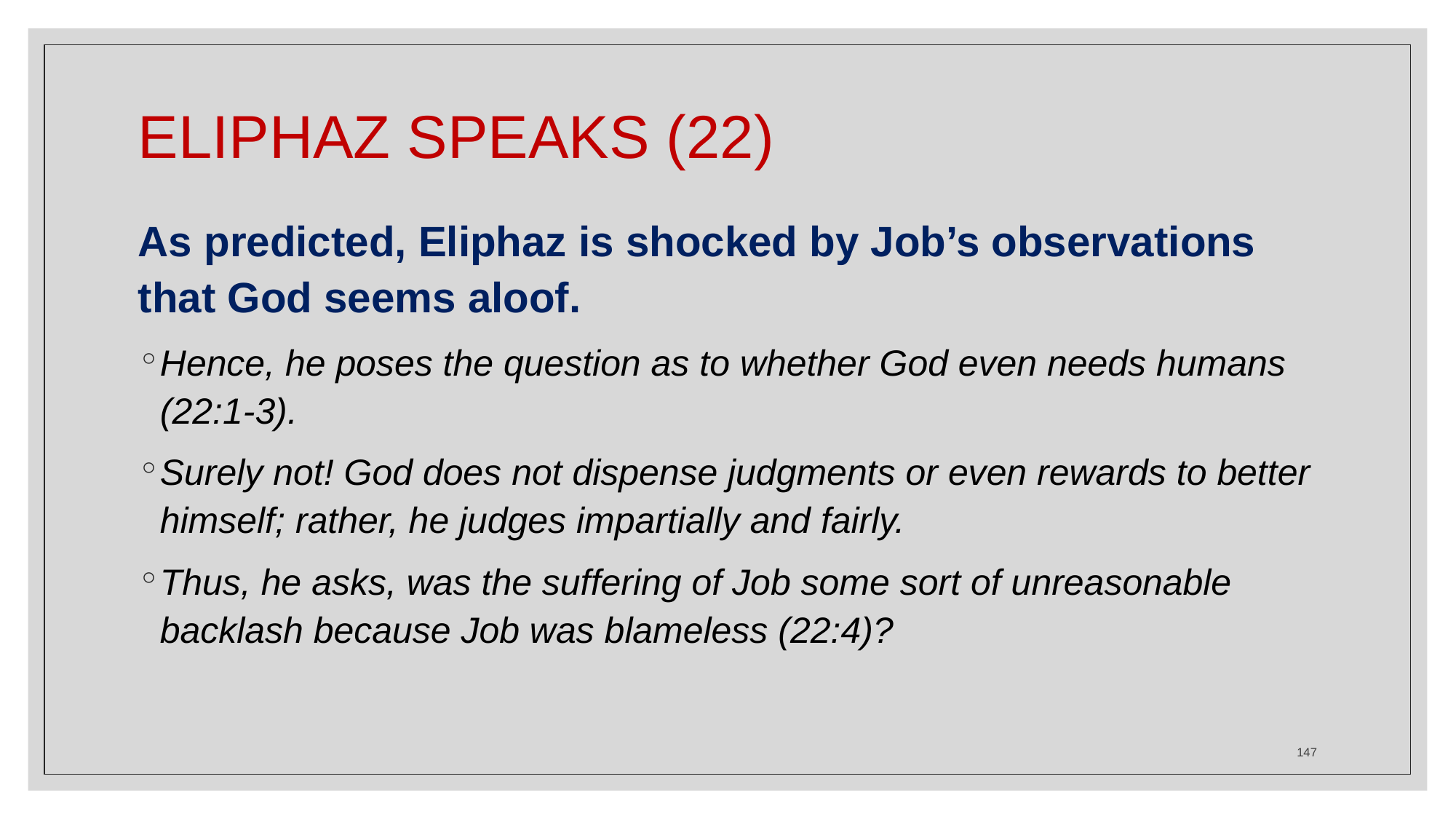

# ELIPHAZ SPEAKS (22)
As predicted, Eliphaz is shocked by Job’s observations that God seems aloof.
Hence, he poses the question as to whether God even needs humans (22:1-3).
Surely not! God does not dispense judgments or even rewards to better himself; rather, he judges impartially and fairly.
Thus, he asks, was the suffering of Job some sort of unreasonable backlash because Job was blameless (22:4)?
147